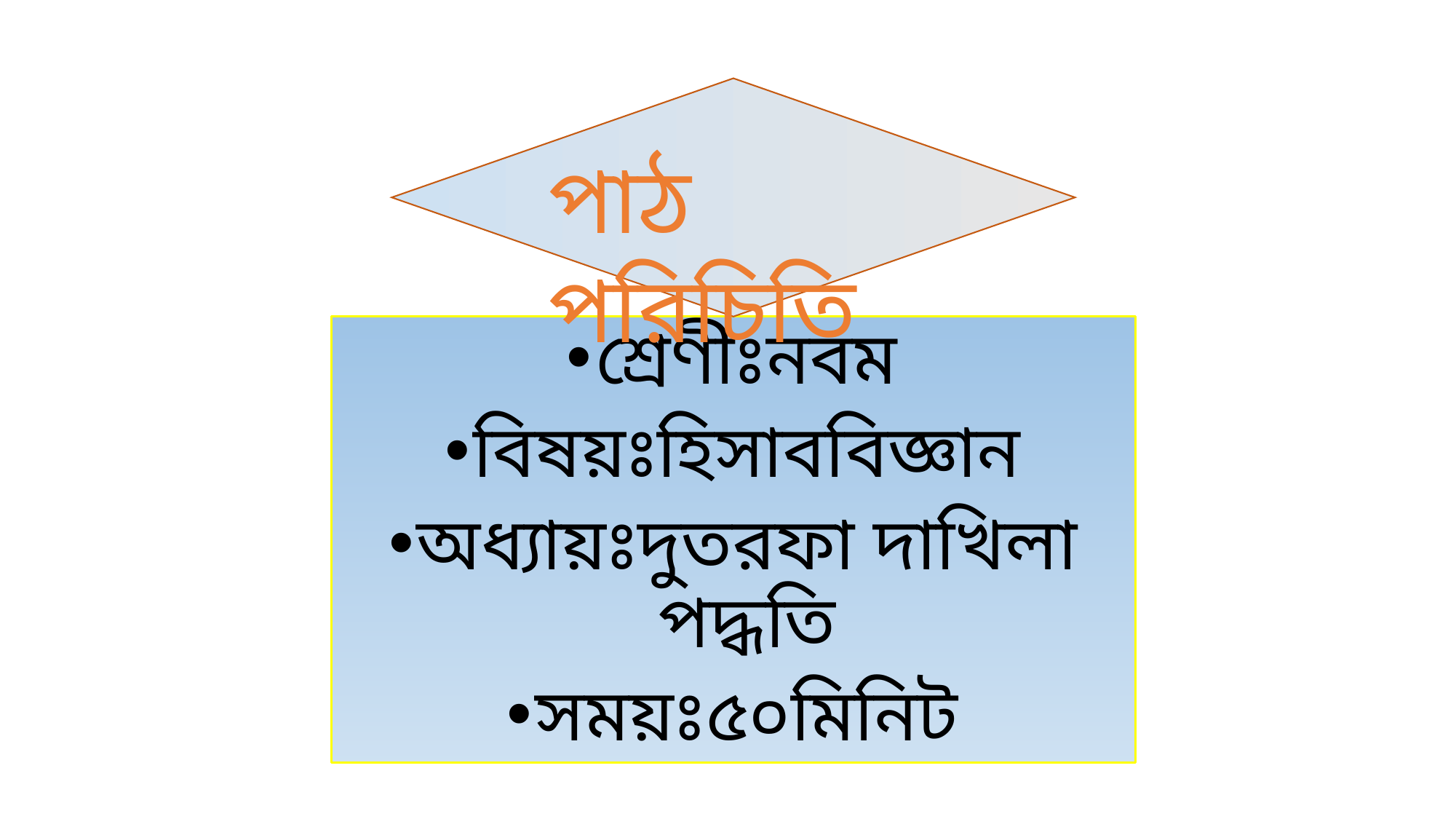

পাঠ পরিচিতি
শ্রেণীঃনবম
বিষয়ঃহিসাববিজ্ঞান
অধ্যায়ঃদুতরফা দাখিলা পদ্ধতি
সময়ঃ৫০মিনিট